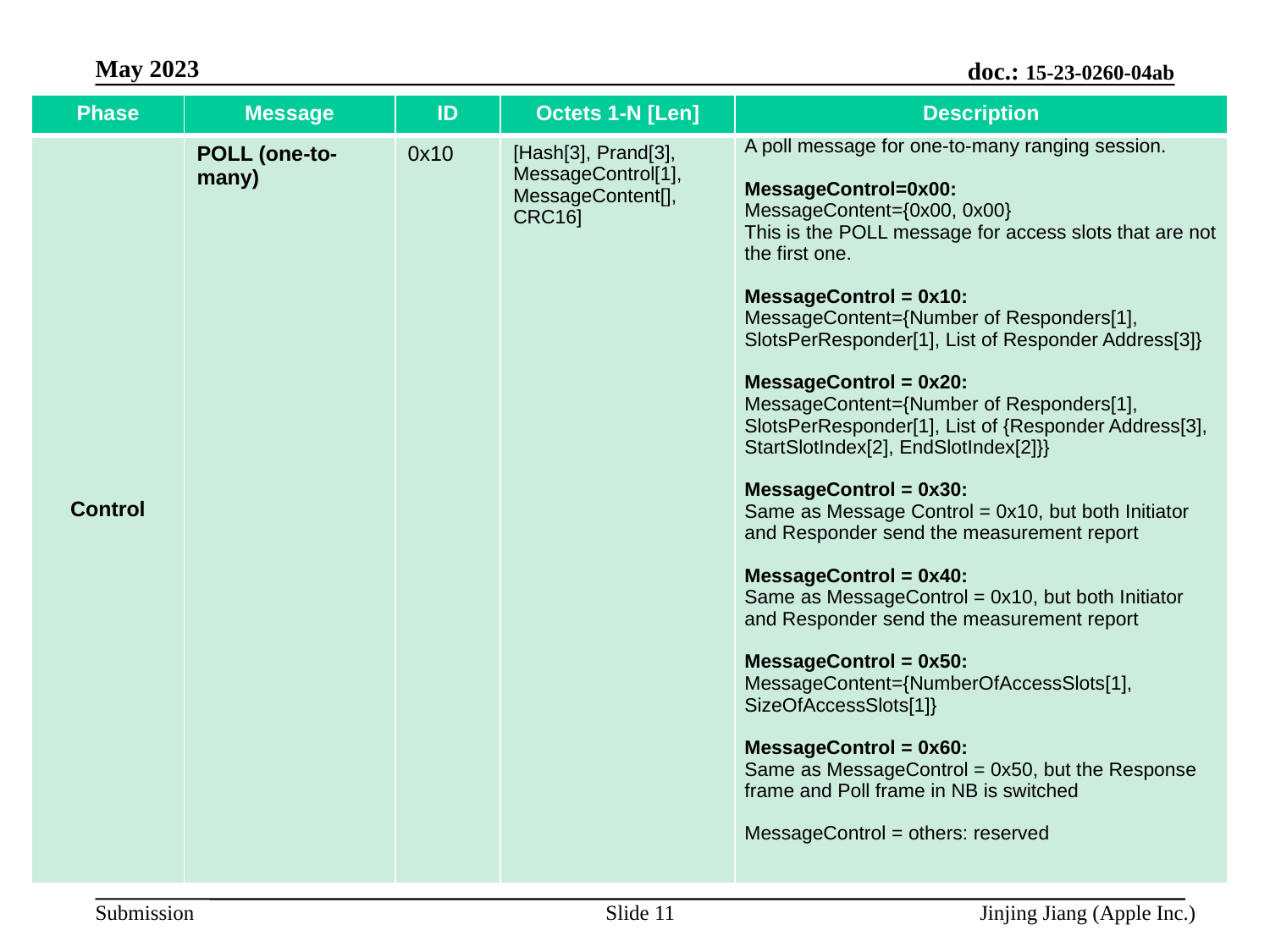

May 2023
| Phase | Message | ID | Octets 1-N [Len] | Description |
| --- | --- | --- | --- | --- |
| Control | POLL (one-to-many) | 0x10 | [Hash[3], Prand[3], MessageControl[1], MessageContent[], CRC16] | A poll message for one-to-many ranging session. MessageControl=0x00: MessageContent={0x00, 0x00} This is the POLL message for access slots that are not the first one. MessageControl = 0x10: MessageContent={Number of Responders[1], SlotsPerResponder[1], List of Responder Address[3]} MessageControl = 0x20: MessageContent={Number of Responders[1], SlotsPerResponder[1], List of {Responder Address[3], StartSlotIndex[2], EndSlotIndex[2]}} MessageControl = 0x30: Same as Message Control = 0x10, but both Initiator and Responder send the measurement report MessageControl = 0x40: Same as MessageControl = 0x10, but both Initiator and Responder send the measurement report MessageControl = 0x50: MessageContent={NumberOfAccessSlots[1], SizeOfAccessSlots[1]} MessageControl = 0x60: Same as MessageControl = 0x50, but the Response frame and Poll frame in NB is switched MessageControl = others: reserved |
#
Slide 11
Jinjing Jiang (Apple Inc.)